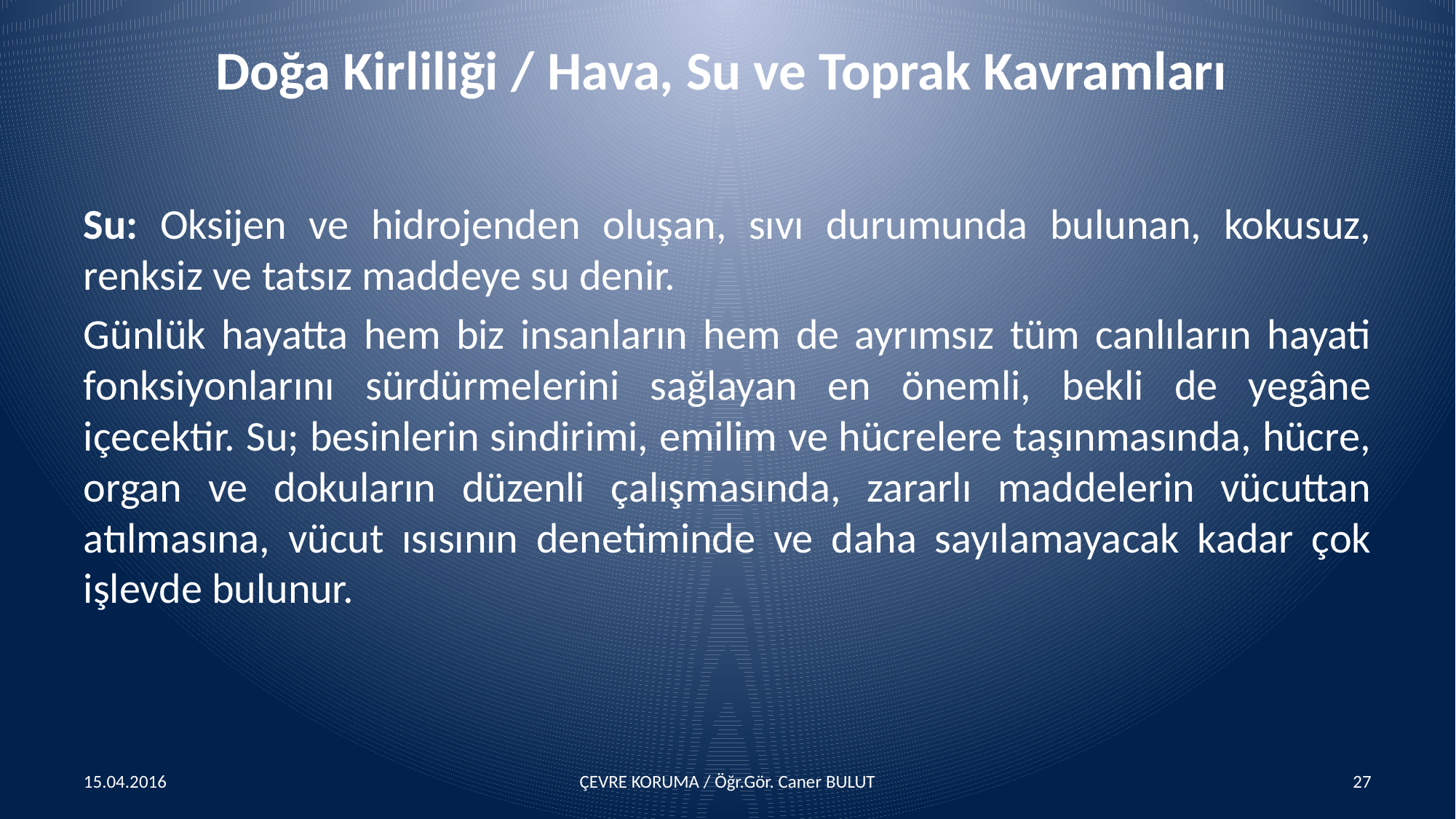

# Doğa Kirliliği / Hava, Su ve Toprak Kavramları
Su: Oksijen ve hidrojenden oluşan, sıvı durumunda bulunan, kokusuz, renksiz ve tatsız maddeye su denir.
Günlük hayatta hem biz insanların hem de ayrımsız tüm canlıların hayati fonksiyonlarını sürdürmelerini sağlayan en önemli, bekli de yegâne içecektir. Su; besinlerin sindirimi, emilim ve hücrelere taşınmasında, hücre, organ ve dokuların düzenli çalışmasında, zararlı maddelerin vücuttan atılmasına, vücut ısısının denetiminde ve daha sayılamayacak kadar çok işlevde bulunur.
15.04.2016
ÇEVRE KORUMA / Öğr.Gör. Caner BULUT
27